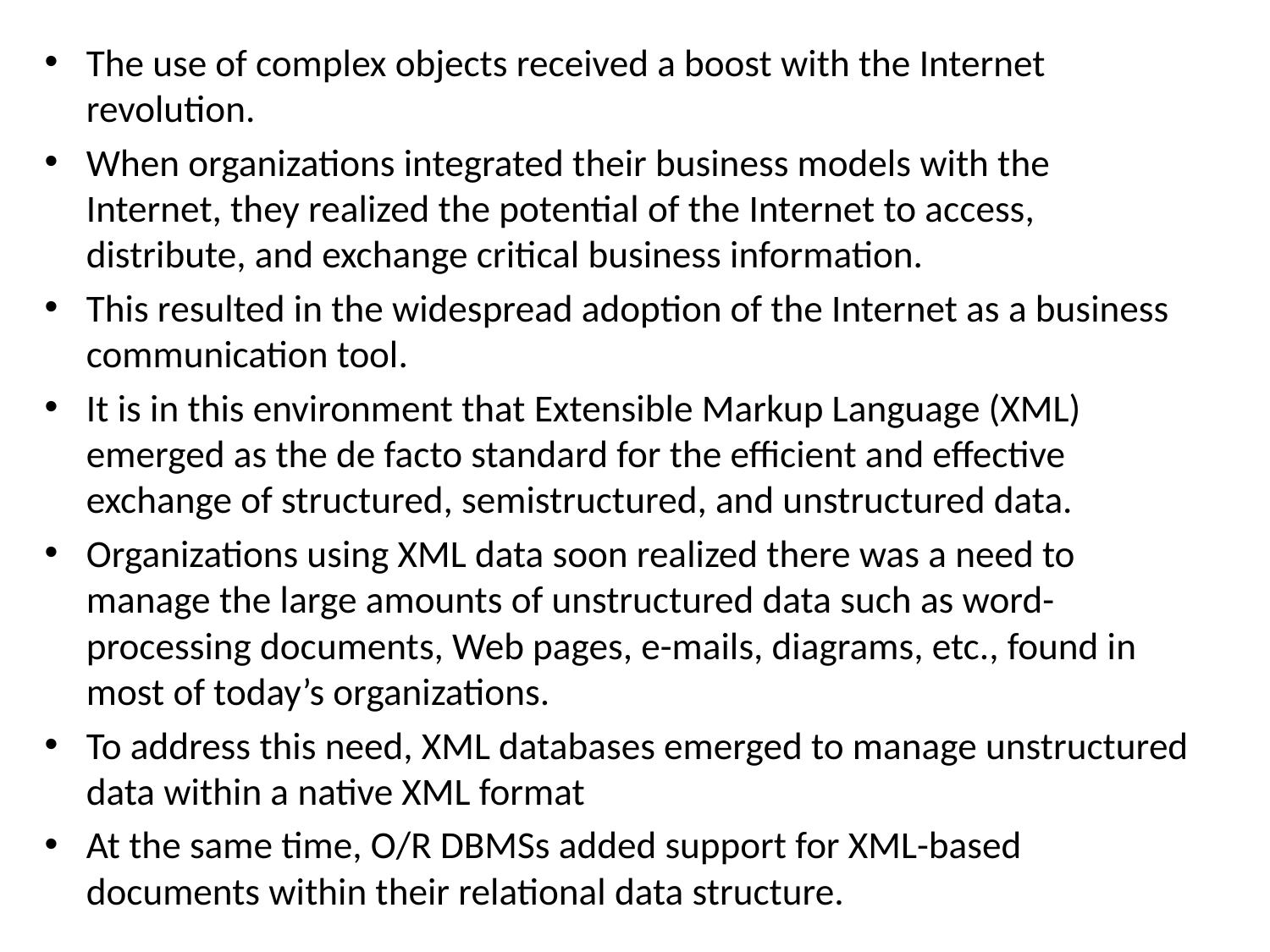

The use of complex objects received a boost with the Internet revolution.
When organizations integrated their business models with the Internet, they realized the potential of the Internet to access, distribute, and exchange critical business information.
This resulted in the widespread adoption of the Internet as a business communication tool.
It is in this environment that Extensible Markup Language (XML) emerged as the de facto standard for the efficient and effective exchange of structured, semistructured, and unstructured data.
Organizations using XML data soon realized there was a need to manage the large amounts of unstructured data such as word-processing documents, Web pages, e-mails, diagrams, etc., found in most of today’s organizations.
To address this need, XML databases emerged to manage unstructured data within a native XML format
At the same time, O/R DBMSs added support for XML-based documents within their relational data structure.